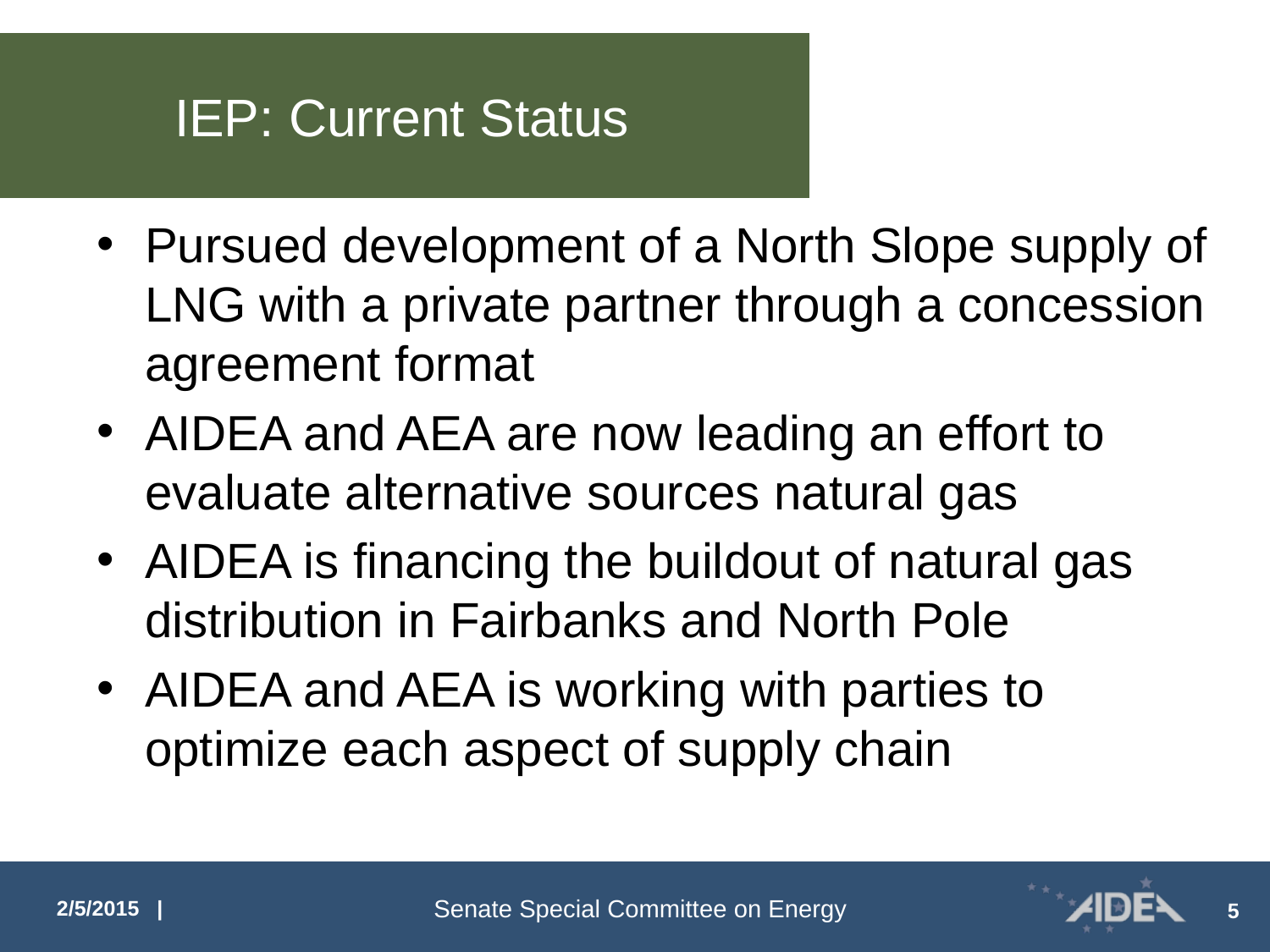

# IEP: Current Status

Pursued development of a North Slope supply of LNG with a private partner through a concession agreement format
AIDEA and AEA are now leading an effort to evaluate alternative sources natural gas
AIDEA is financing the buildout of natural gas distribution in Fairbanks and North Pole
AIDEA and AEA is working with parties to optimize each aspect of supply chain
2/5/2015   |
Senate Special Committee on Energy
5